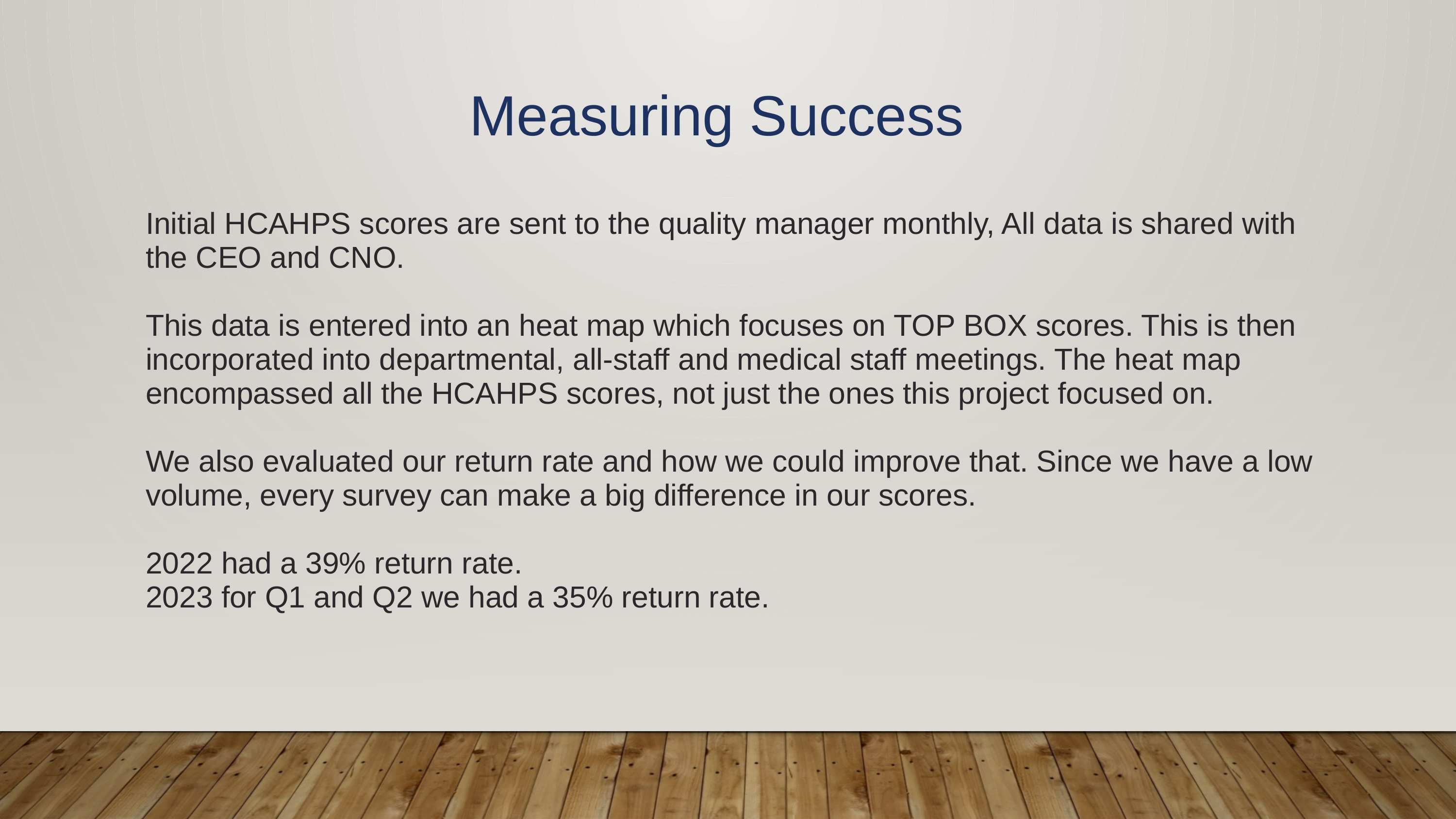

Measuring Success
Initial HCAHPS scores are sent to the quality manager monthly, All data is shared with the CEO and CNO.

This data is entered into an heat map which focuses on TOP BOX scores. This is then incorporated into departmental, all-staff and medical staff meetings. The heat map encompassed all the HCAHPS scores, not just the ones this project focused on.

We also evaluated our return rate and how we could improve that. Since we have a low volume, every survey can make a big difference in our scores.

2022 had a 39% return rate.
2023 for Q1 and Q2 we had a 35% return rate.